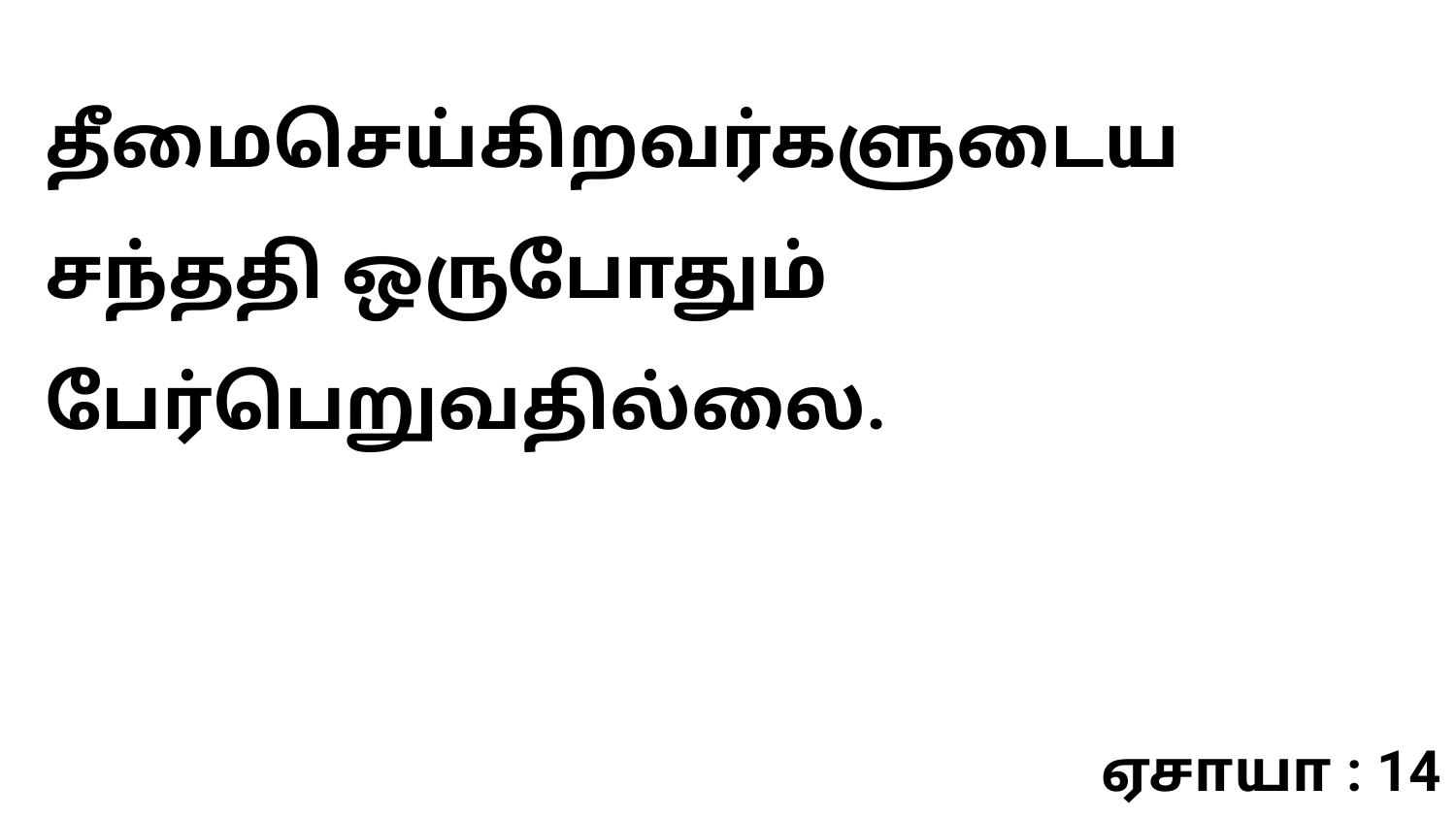

தீமைசெய்கிறவர்களுடைய சந்ததி ஒருபோதும் பேர்பெறுவதில்லை.
ஏசாயா : 14